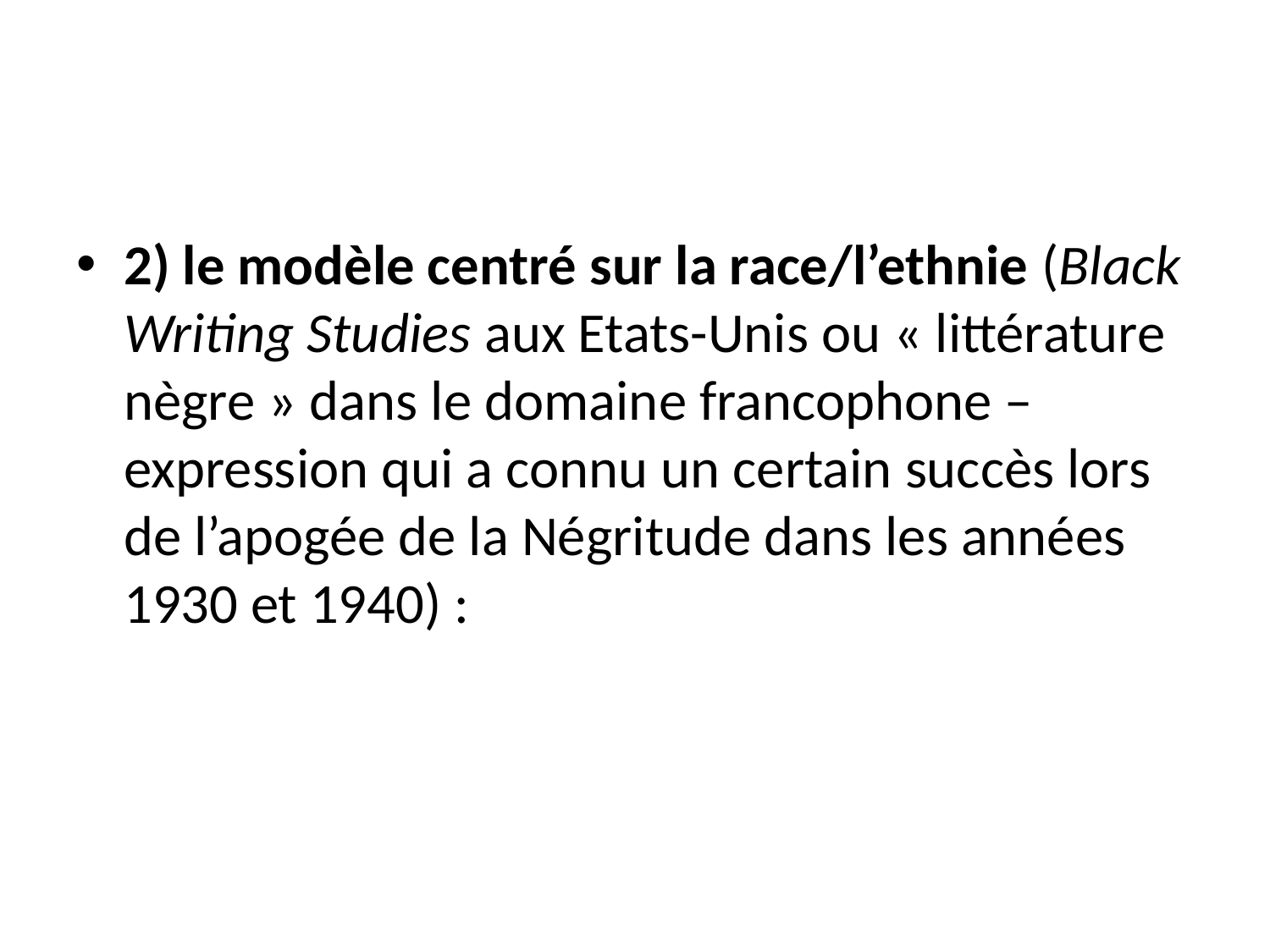

2) le modèle centré sur la race/l’ethnie (Black Writing Studies aux Etats-Unis ou « littérature nègre » dans le domaine francophone – expression qui a connu un certain succès lors de l’apogée de la Négritude dans les années 1930 et 1940) :